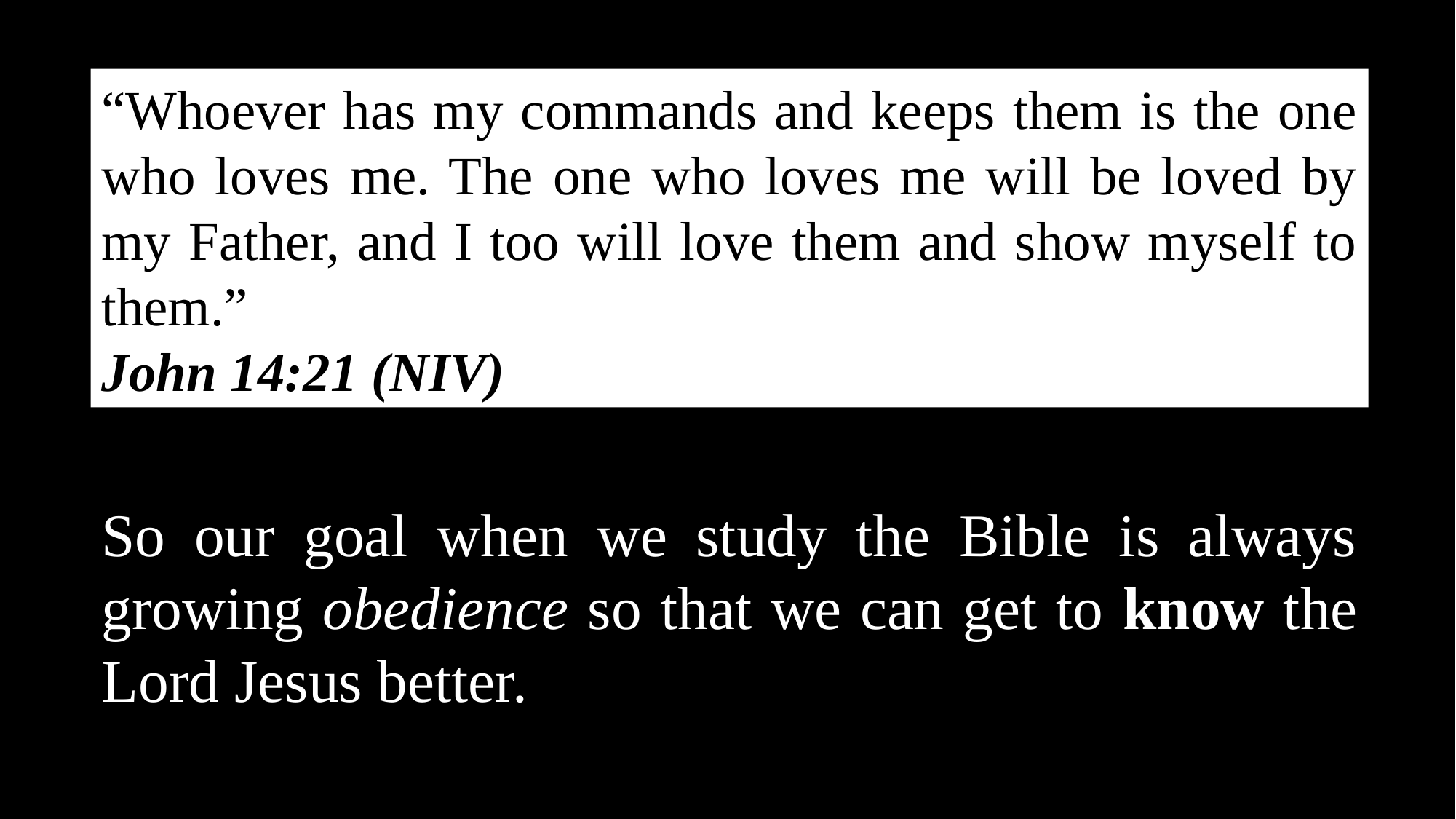

“Whoever has my commands and keeps them is the one who loves me. The one who loves me will be loved by my Father, and I too will love them and show myself to them.”
John 14:21 (NIV)
So our goal when we study the Bible is always growing obedience so that we can get to know the Lord Jesus better.